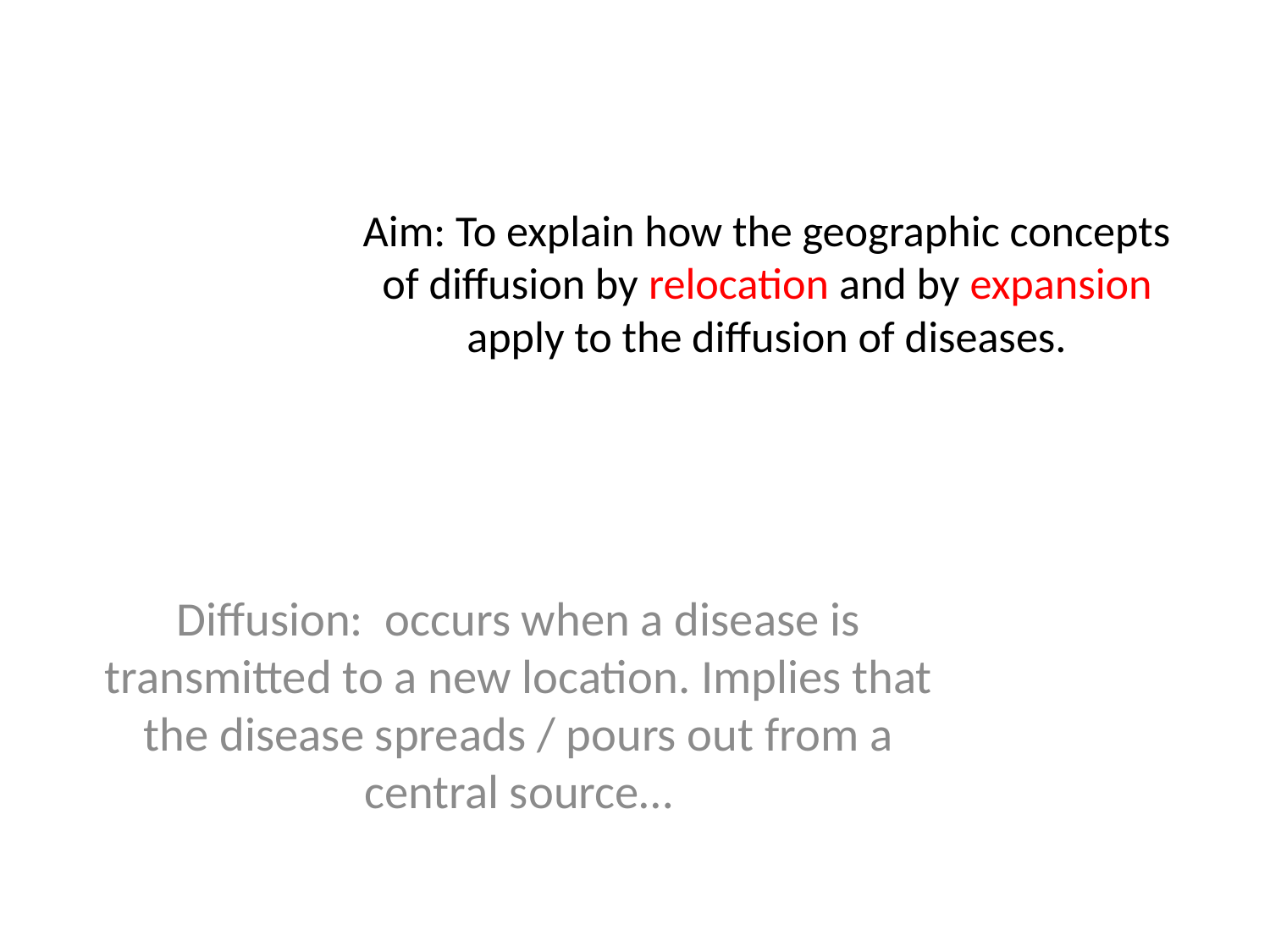

# Aim: To explain how the geographic concepts of diffusion by relocation and by expansion apply to the diffusion of diseases.
Diffusion:  occurs when a disease is transmitted to a new location. Implies that the disease spreads / pours out from a central source…